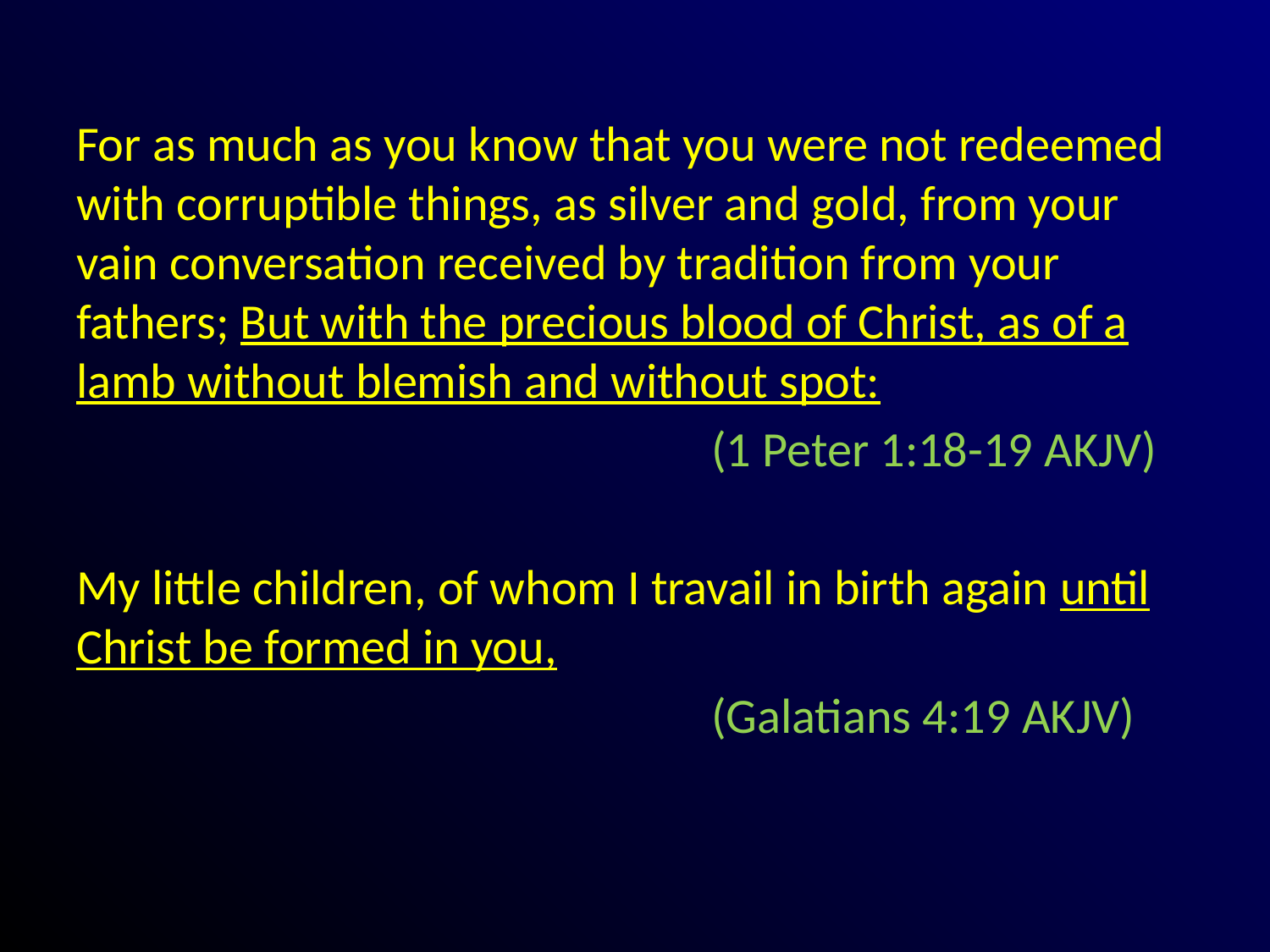

#
For as much as you know that you were not redeemed with corruptible things, as silver and gold, from your vain conversation received by tradition from your fathers; But with the precious blood of Christ, as of a lamb without blemish and without spot:
					(1 Peter 1:18-19 AKJV)

My little children, of whom I travail in birth again until Christ be formed in you,
					(Galatians 4:19 AKJV)